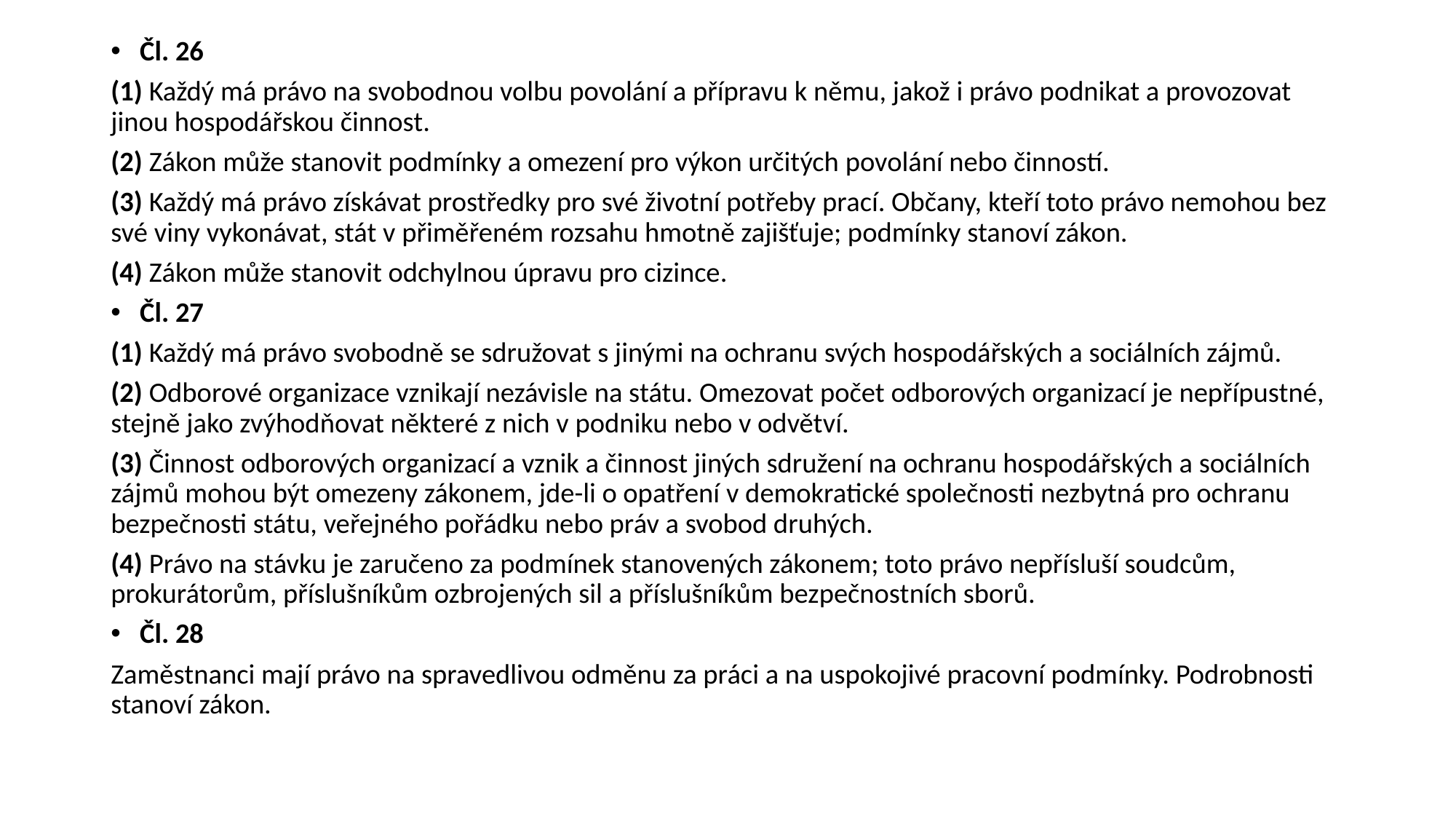

Čl. 26
(1) Každý má právo na svobodnou volbu povolání a přípravu k němu, jakož i právo podnikat a provozovat jinou hospodářskou činnost.
(2) Zákon může stanovit podmínky a omezení pro výkon určitých povolání nebo činností.
(3) Každý má právo získávat prostředky pro své životní potřeby prací. Občany, kteří toto právo nemohou bez své viny vykonávat, stát v přiměřeném rozsahu hmotně zajišťuje; podmínky stanoví zákon.
(4) Zákon může stanovit odchylnou úpravu pro cizince.
Čl. 27
(1) Každý má právo svobodně se sdružovat s jinými na ochranu svých hospodářských a sociálních zájmů.
(2) Odborové organizace vznikají nezávisle na státu. Omezovat počet odborových organizací je nepřípustné, stejně jako zvýhodňovat některé z nich v podniku nebo v odvětví.
(3) Činnost odborových organizací a vznik a činnost jiných sdružení na ochranu hospodářských a sociálních zájmů mohou být omezeny zákonem, jde-li o opatření v demokratické společnosti nezbytná pro ochranu bezpečnosti státu, veřejného pořádku nebo práv a svobod druhých.
(4) Právo na stávku je zaručeno za podmínek stanovených zákonem; toto právo nepřísluší soudcům, prokurátorům, příslušníkům ozbrojených sil a příslušníkům bezpečnostních sborů.
Čl. 28
Zaměstnanci mají právo na spravedlivou odměnu za práci a na uspokojivé pracovní podmínky. Podrobnosti stanoví zákon.